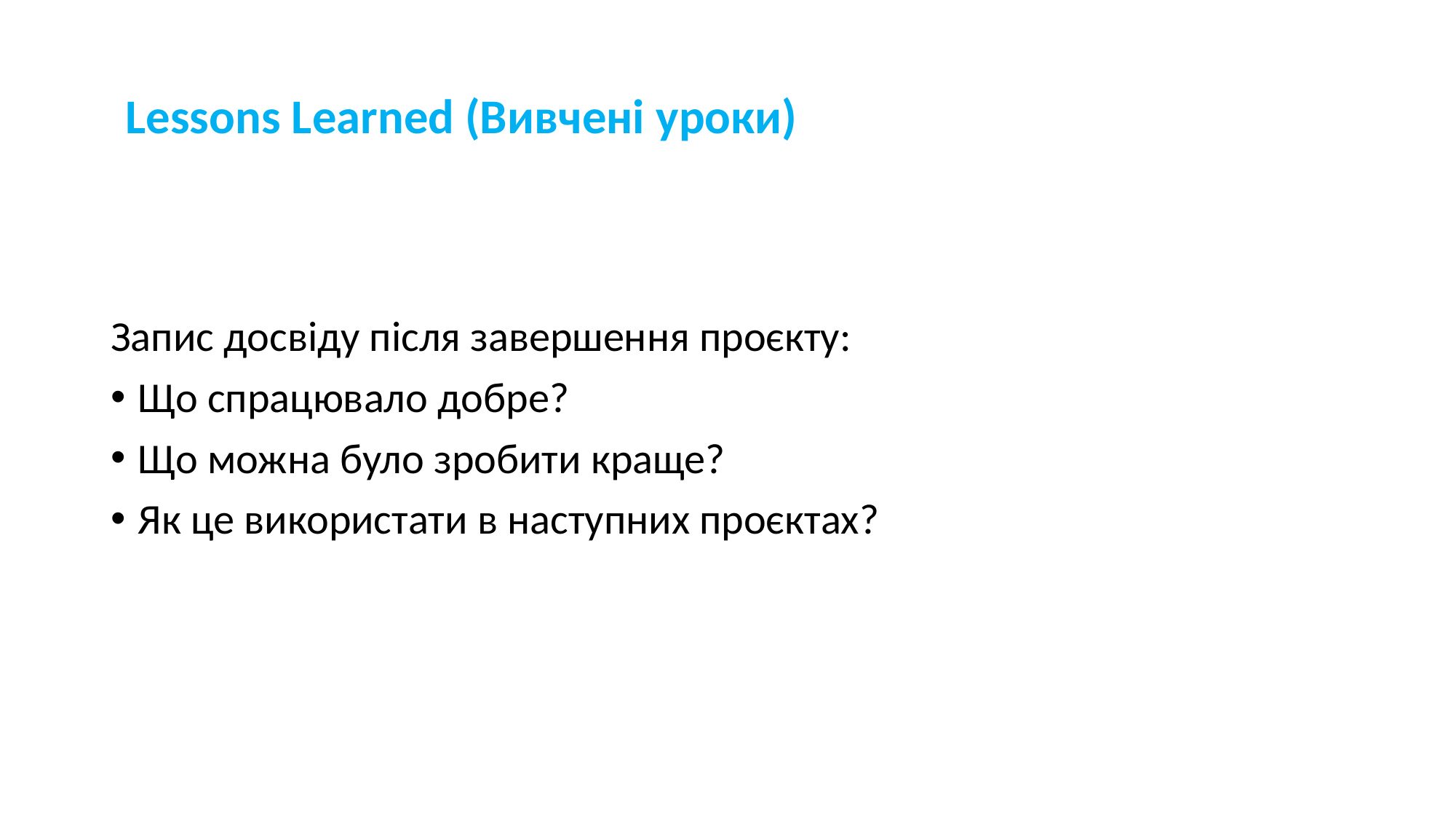

# Lessons Learned (Вивчені уроки)
Запис досвіду після завершення проєкту:
Що спрацювало добре?
Що можна було зробити краще?
Як це використати в наступних проєктах?